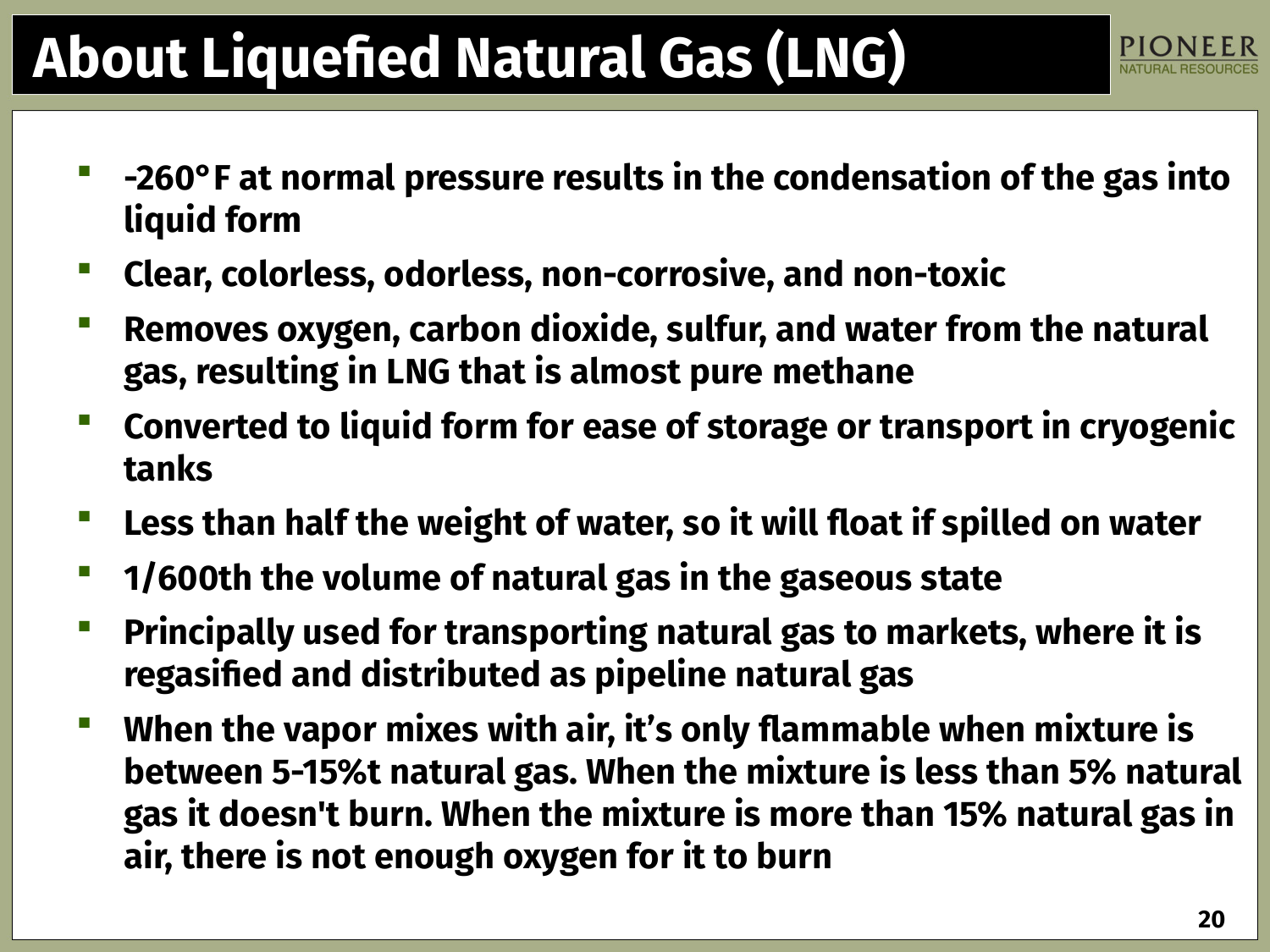

# About Liquefied Natural Gas (LNG)
-260°F at normal pressure results in the condensation of the gas into liquid form
Clear, colorless, odorless, non-corrosive, and non-toxic
Removes oxygen, carbon dioxide, sulfur, and water from the natural gas, resulting in LNG that is almost pure methane
Converted to liquid form for ease of storage or transport in cryogenic tanks
Less than half the weight of water, so it will float if spilled on water
1/600th the volume of natural gas in the gaseous state
Principally used for transporting natural gas to markets, where it is regasified and distributed as pipeline natural gas
When the vapor mixes with air, it’s only flammable when mixture is between 5-15%t natural gas. When the mixture is less than 5% natural gas it doesn't burn. When the mixture is more than 15% natural gas in air, there is not enough oxygen for it to burn

20